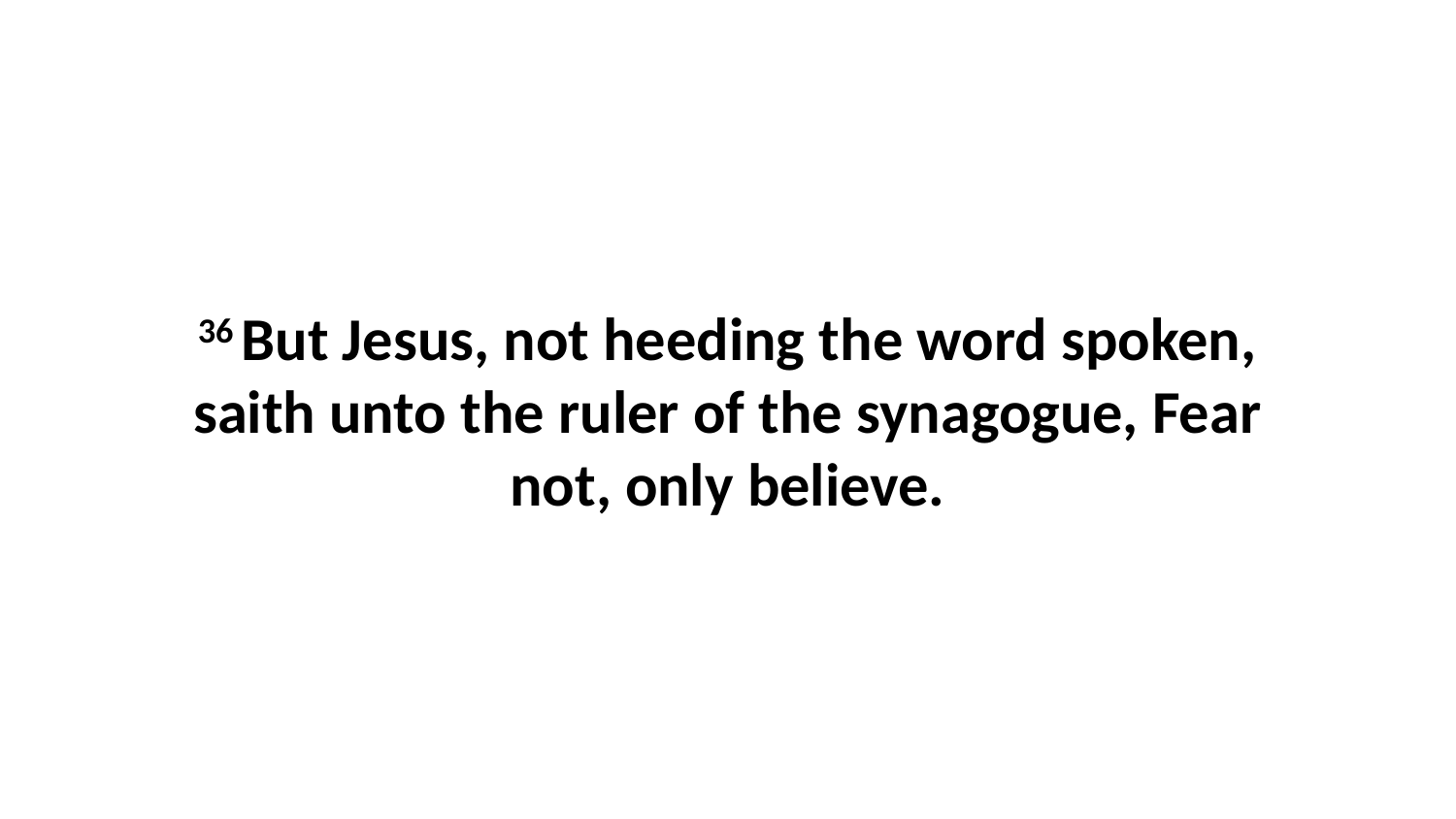

36 But Jesus, not heeding the word spoken, saith unto the ruler of the synagogue, Fear not, only believe.